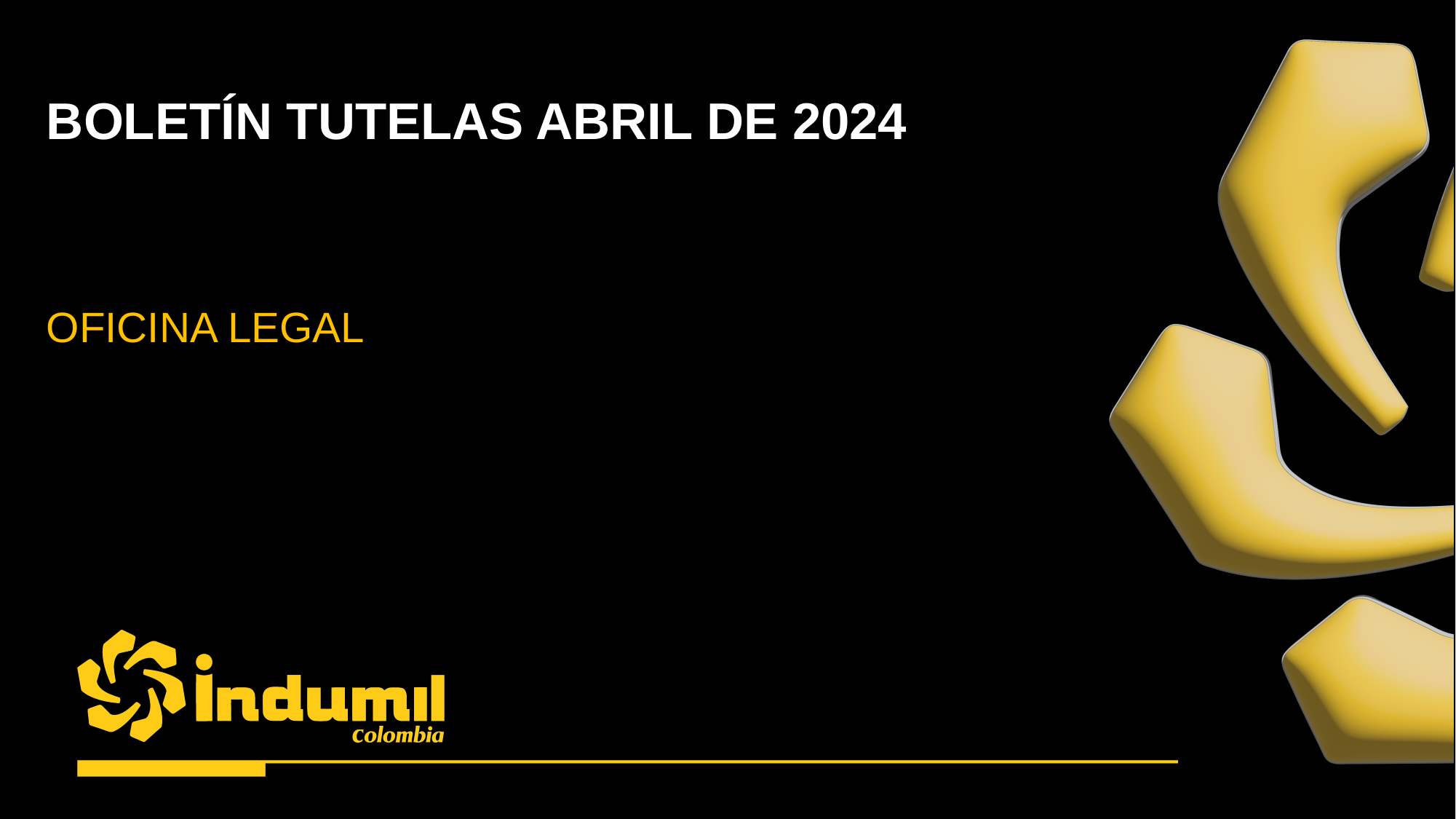

BOLETÍN TUTELAS ABRIL DE 2024
OFICINA LEGAL